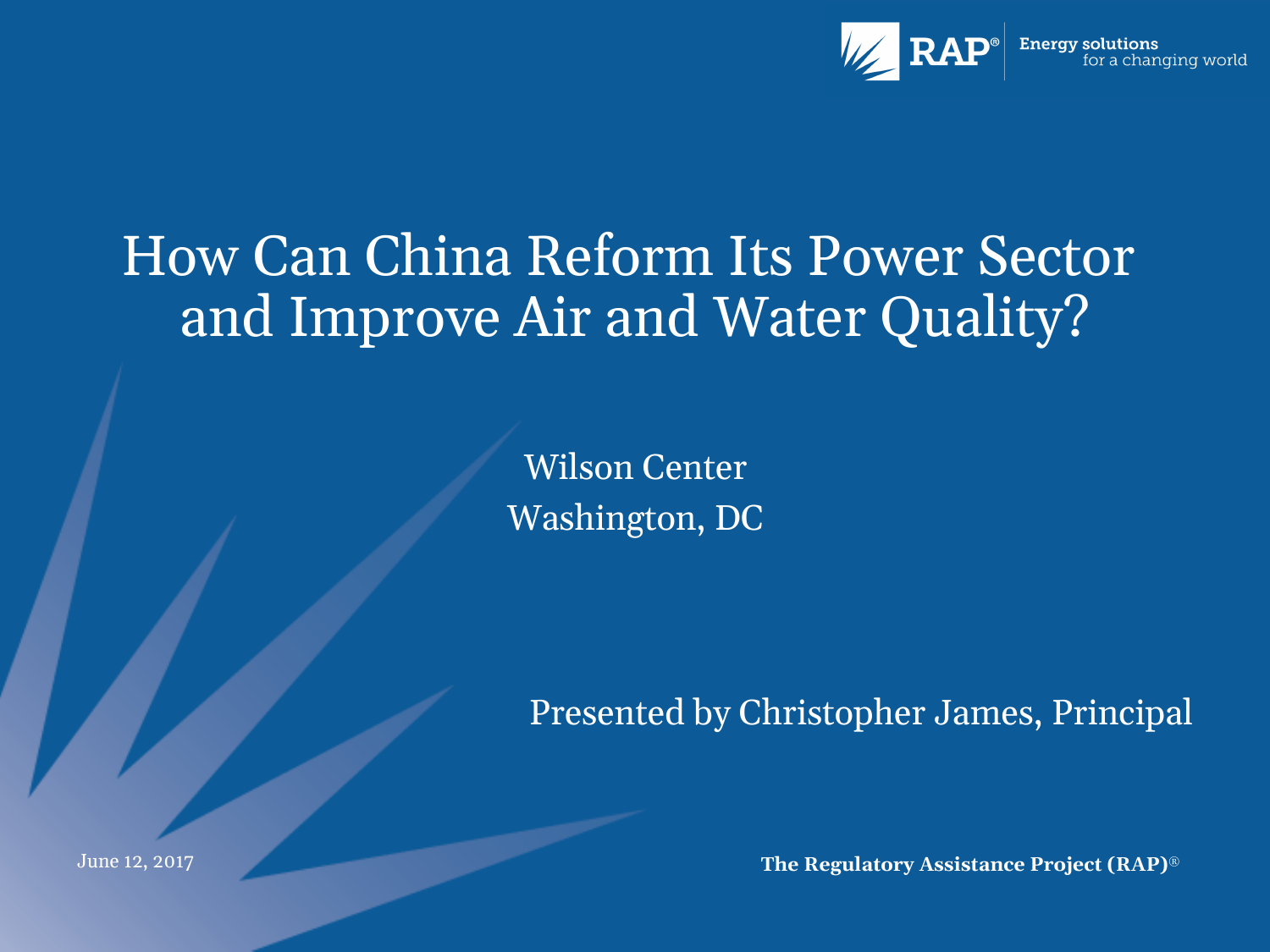

# How Can China Reform Its Power Sector and Improve Air and Water Quality?
Wilson Center
Washington, DC

Presented by Christopher James, Principal
June 12, 2017